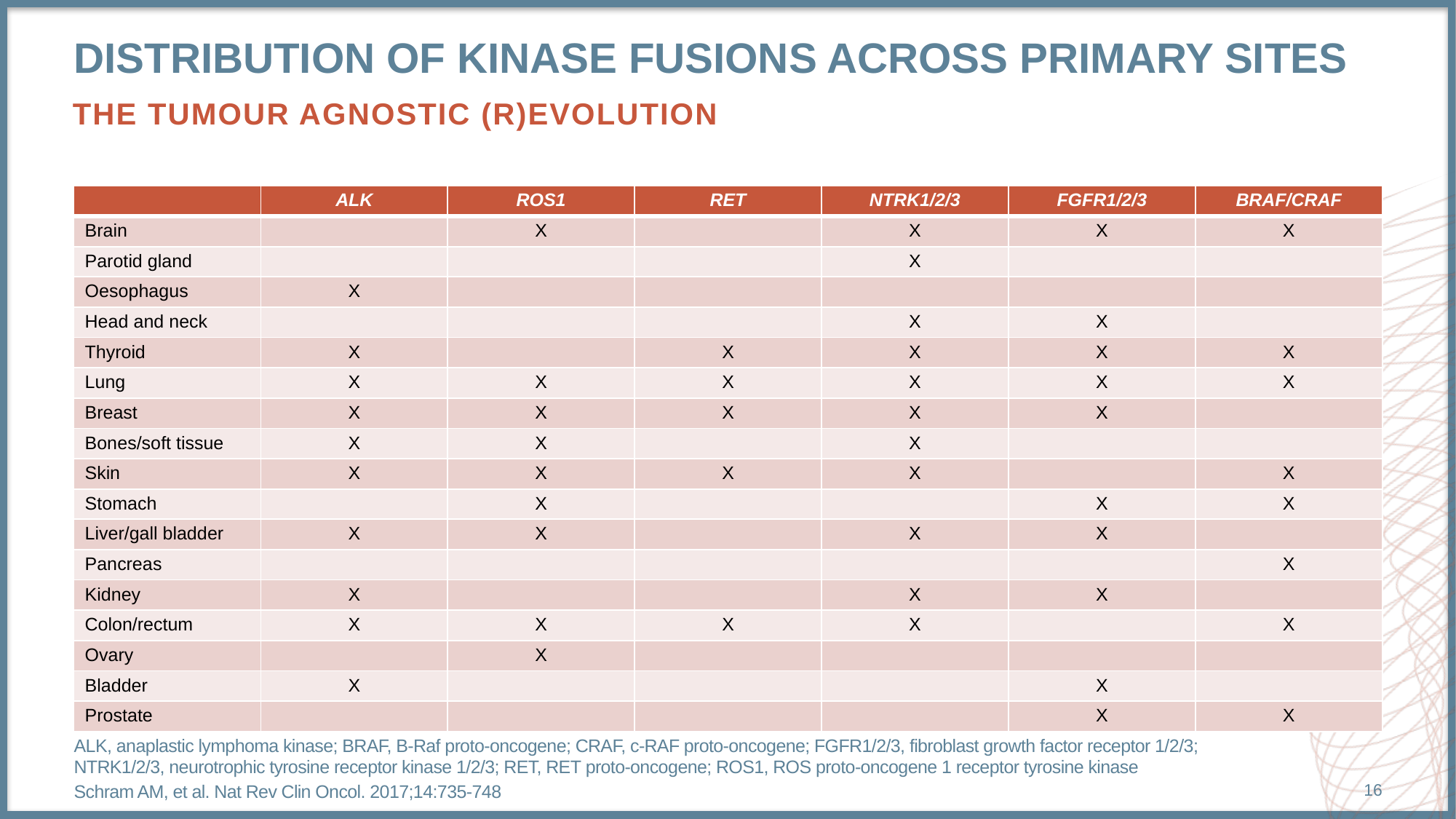

# Distribution of kinase fusions across primary sites
The tumour agnostic (r)evolution
|  | ALK | ROS1 | RET | NTRK1/2/3 | FGFR1/2/3 | BRAF/CRAF |
| --- | --- | --- | --- | --- | --- | --- |
| Brain |  | X |  | X | X | X |
| Parotid gland |  |  |  | X |  |  |
| Oesophagus | X |  |  |  |  |  |
| Head and neck |  |  |  | X | X |  |
| Thyroid | X |  | X | X | X | X |
| Lung | X | X | X | X | X | X |
| Breast | X | X | X | X | X |  |
| Bones/soft tissue | X | X |  | X |  |  |
| Skin | X | X | X | X |  | X |
| Stomach |  | X |  |  | X | X |
| Liver/gall bladder | X | X |  | X | X |  |
| Pancreas |  |  |  |  |  | X |
| Kidney | X |  |  | X | X |  |
| Colon/rectum | X | X | X | X |  | X |
| Ovary |  | X |  |  |  |  |
| Bladder | X |  |  |  | X |  |
| Prostate |  |  |  |  | X | X |
ALK, anaplastic lymphoma kinase; BRAF, B-Raf proto-oncogene; CRAF, c-RAF proto-oncogene; FGFR1/2/3, fibroblast growth factor receptor 1/2/3; NTRK1/2/3, neurotrophic tyrosine receptor kinase 1/2/3; RET, RET proto-oncogene; ROS1, ROS proto-oncogene 1 receptor tyrosine kinase
Schram AM, et al. Nat Rev Clin Oncol. 2017;14:735-748
16